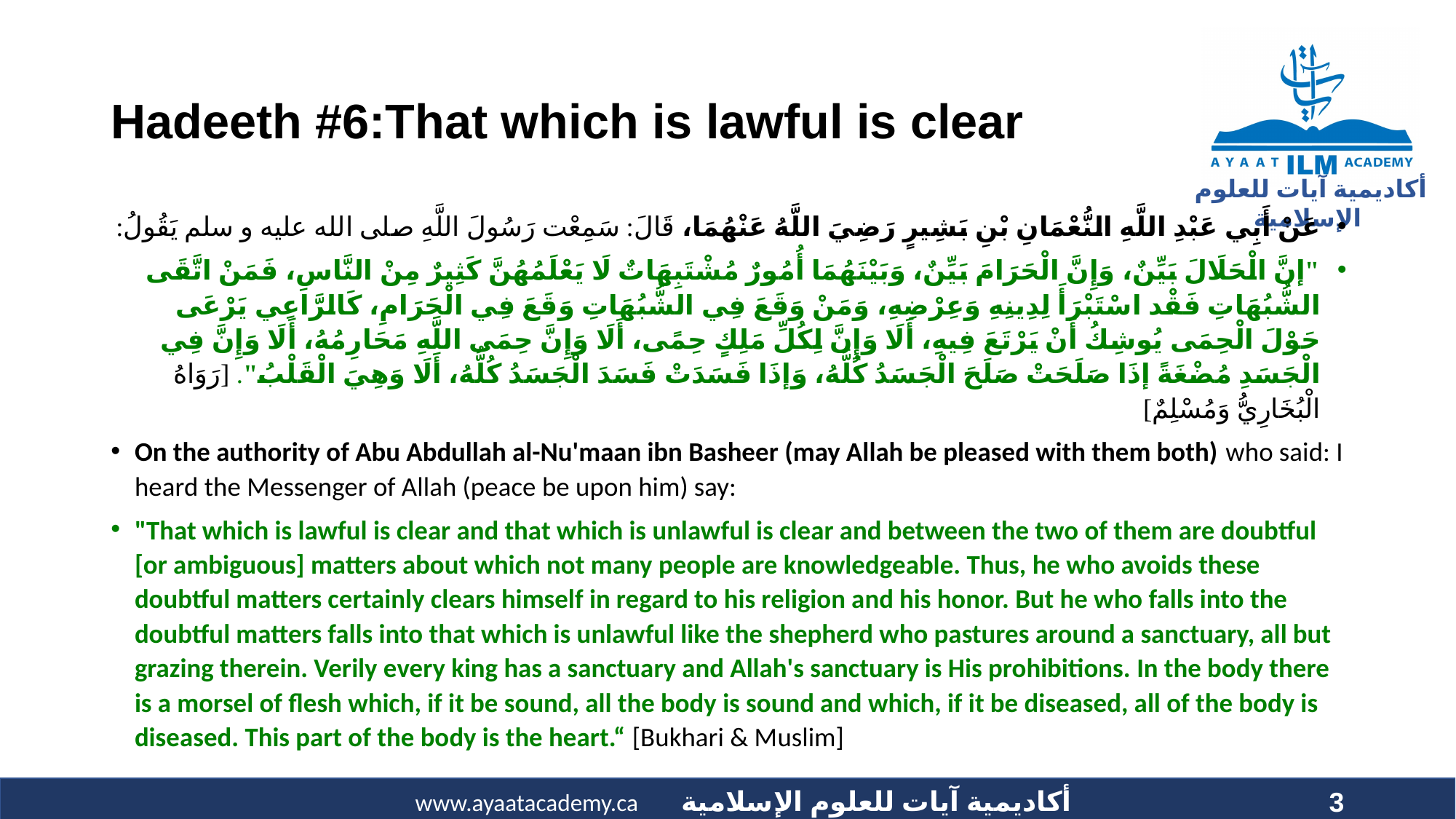

# Hadeeth #6:That which is lawful is clear
عَنْ أَبِي عَبْدِ اللَّهِ النُّعْمَانِ بْنِ بَشِيرٍ رَضِيَ اللَّهُ عَنْهُمَا، قَالَ: سَمِعْت رَسُولَ اللَّهِ صلى الله عليه و سلم يَقُولُ:
"إنَّ الْحَلَالَ بَيِّنٌ، وَإِنَّ الْحَرَامَ بَيِّنٌ، وَبَيْنَهُمَا أُمُورٌ مُشْتَبِهَاتٌ لَا يَعْلَمُهُنَّ كَثِيرٌ مِنْ النَّاسِ، فَمَنْ اتَّقَى الشُّبُهَاتِ فَقْد اسْتَبْرَأَ لِدِينِهِ وَعِرْضِهِ، وَمَنْ وَقَعَ فِي الشُّبُهَاتِ وَقَعَ فِي الْحَرَامِ، كَالرَّاعِي يَرْعَى حَوْلَ الْحِمَى يُوشِكُ أَنْ يَرْتَعَ فِيهِ، أَلَا وَإِنَّ لِكُلِّ مَلِكٍ حِمًى، أَلَا وَإِنَّ حِمَى اللَّهِ مَحَارِمُهُ، أَلَا وَإِنَّ فِي الْجَسَدِ مُضْغَةً إذَا صَلَحَتْ صَلَحَ الْجَسَدُ كُلُّهُ، وَإذَا فَسَدَتْ فَسَدَ الْجَسَدُ كُلُّهُ، أَلَا وَهِيَ الْقَلْبُ". [رَوَاهُ الْبُخَارِيُّ وَمُسْلِمٌ]
On the authority of Abu Abdullah al-Nu'maan ibn Basheer (may Allah be pleased with them both) who said: I heard the Messenger of Allah (peace be upon him) say:
"That which is lawful is clear and that which is unlawful is clear and between the two of them are doubtful [or ambiguous] matters about which not many people are knowledgeable. Thus, he who avoids these doubtful matters certainly clears himself in regard to his religion and his honor. But he who falls into the doubtful matters falls into that which is unlawful like the shepherd who pastures around a sanctuary, all but grazing therein. Verily every king has a sanctuary and Allah's sanctuary is His prohibitions. In the body there is a morsel of flesh which, if it be sound, all the body is sound and which, if it be diseased, all of the body is diseased. This part of the body is the heart.“ [Bukhari & Muslim]
3